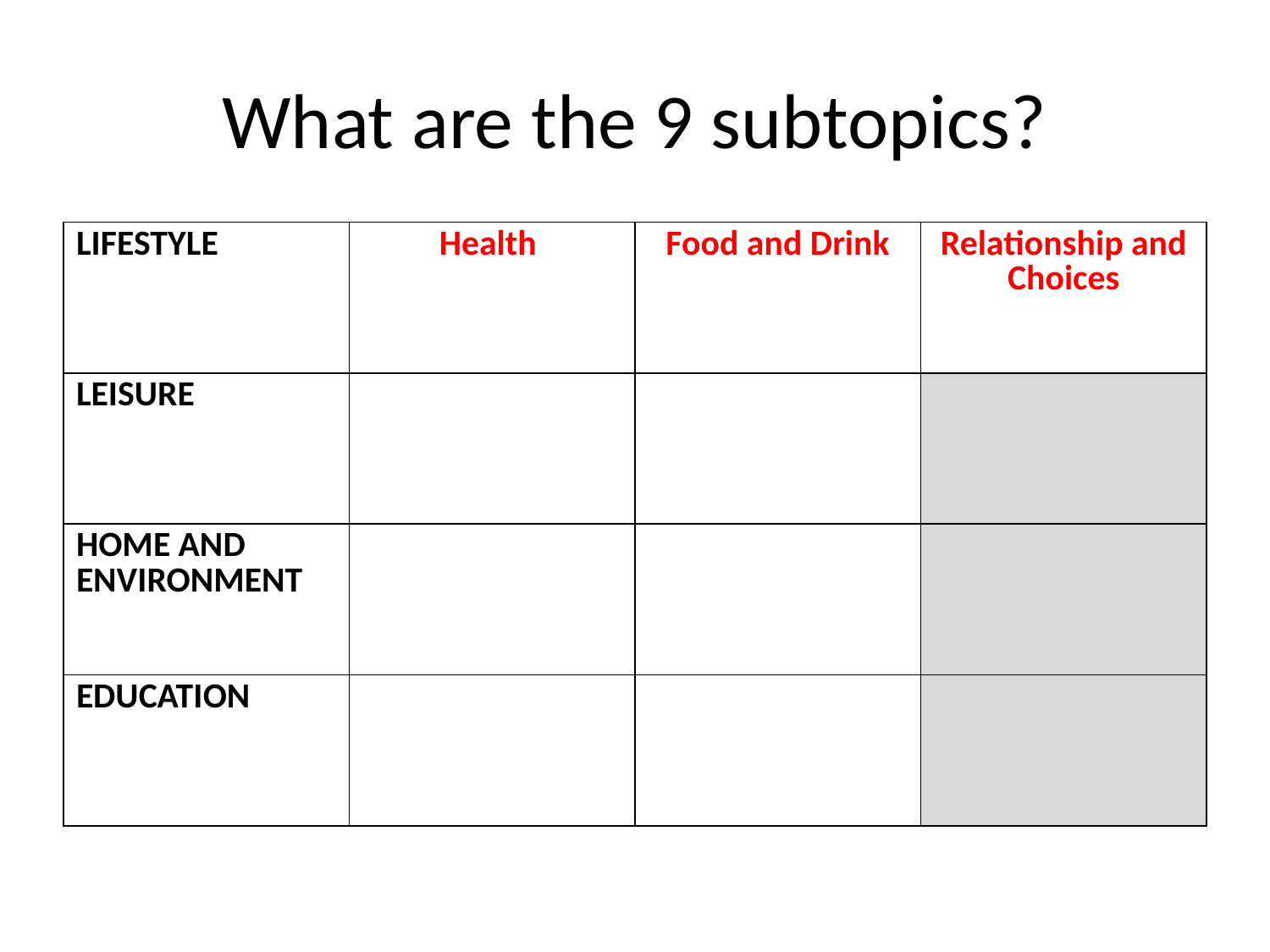

# What are the 9 subtopics?
| LIFESTYLE | Health | Food and Drink | Relationship and Choices |
| --- | --- | --- | --- |
| LEISURE |  |  |  |
| HOME AND ENVIRONMENT |  |  |  |
| EDUCATION |  |  |  |